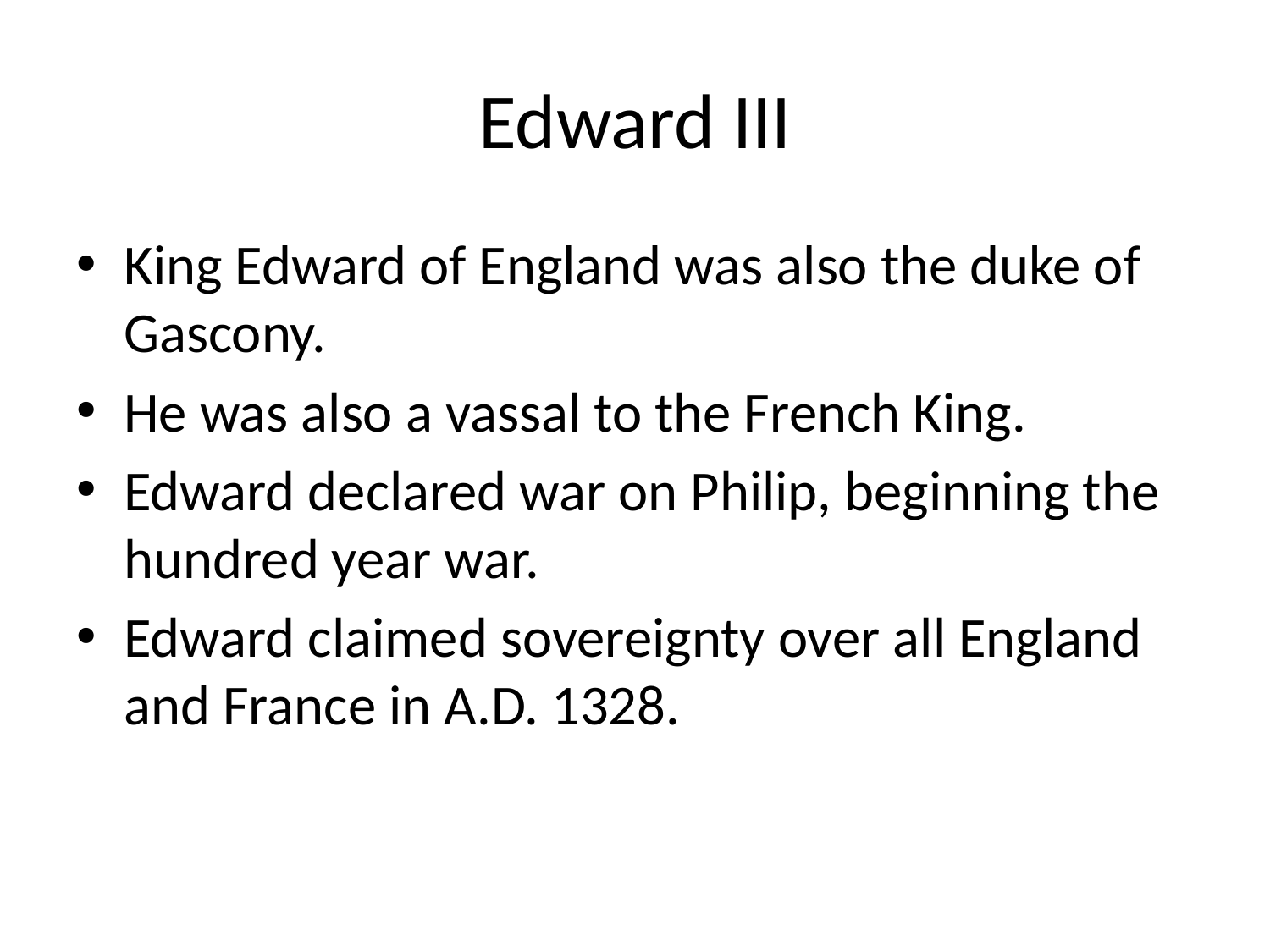

# Edward III
King Edward of England was also the duke of Gascony.
He was also a vassal to the French King.
Edward declared war on Philip, beginning the hundred year war.
Edward claimed sovereignty over all England and France in A.D. 1328.